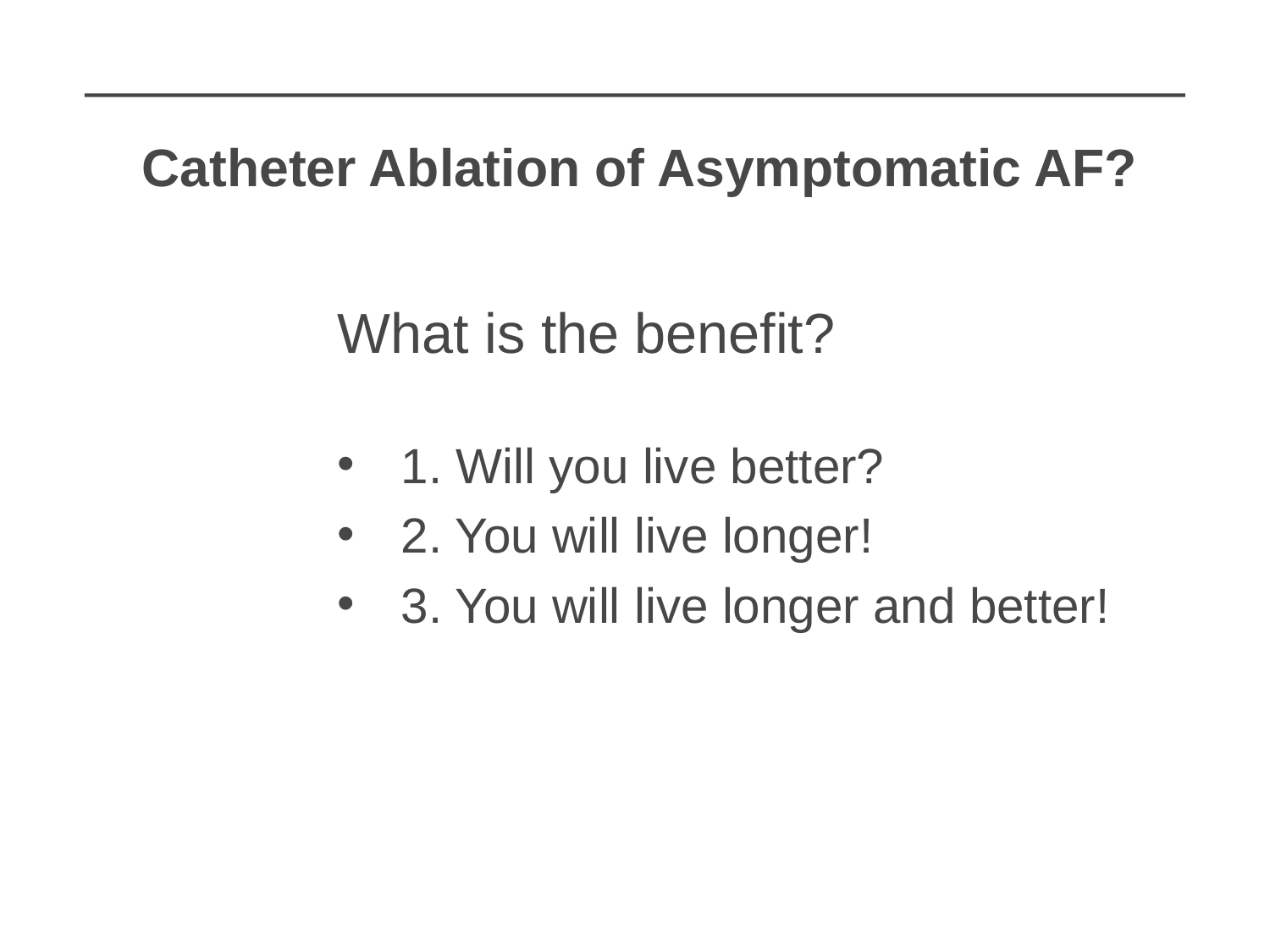

Catheter Ablation of Asymptomatic AF?

What is the benefit?
1. Will you live better?
2. You will live longer!
3. You will live longer and better!